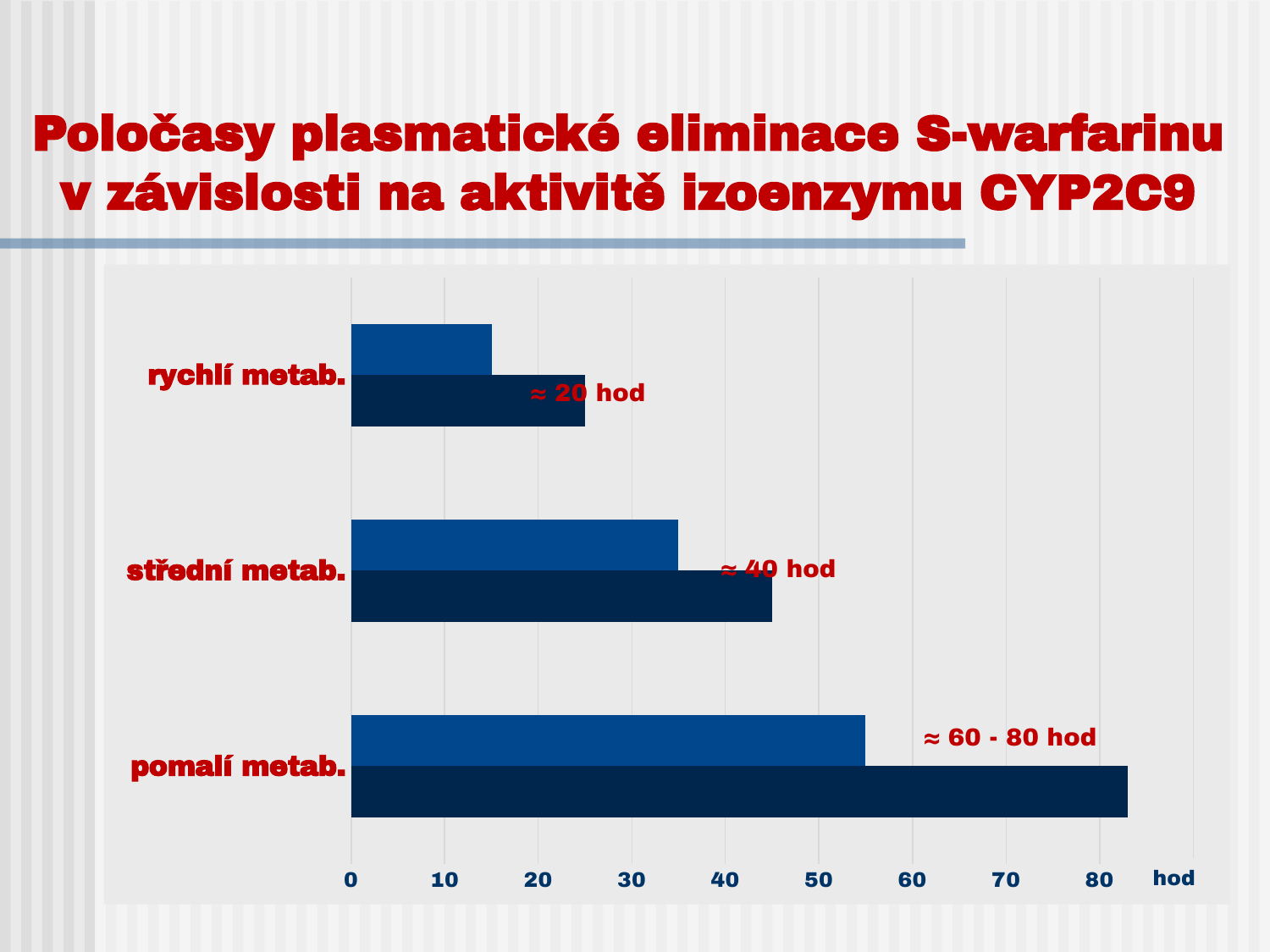

# Poločasy plasmatické eliminace S-warfarinu v závislosti na aktivitě izoenzymu CYP2C9

### Chart:

| Category | Řada 1 | Řada 2 |
|---|---|---|
| pomalí metab. | 83.0 | 55.0 |
| střední metab. | 45.0 | 35.0 |
| rychlí metab. | 25.0 | 15.0 |
≈ 20 hod
≈ 40 hod
≈ 60 - 80 hod
hod